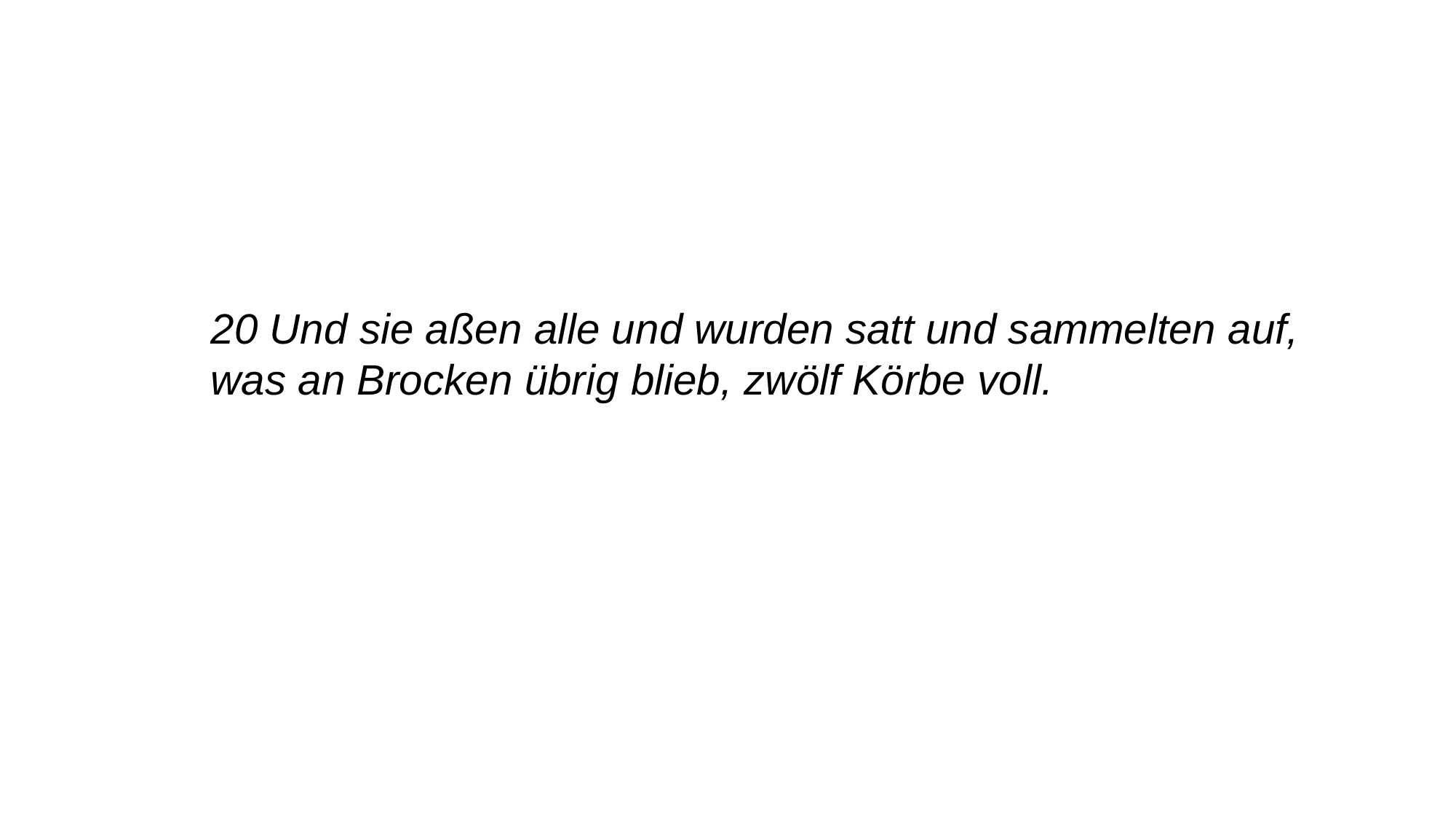

20 Und sie aßen alle und wurden satt und sammelten auf, was an Brocken übrig blieb, zwölf Körbe voll.